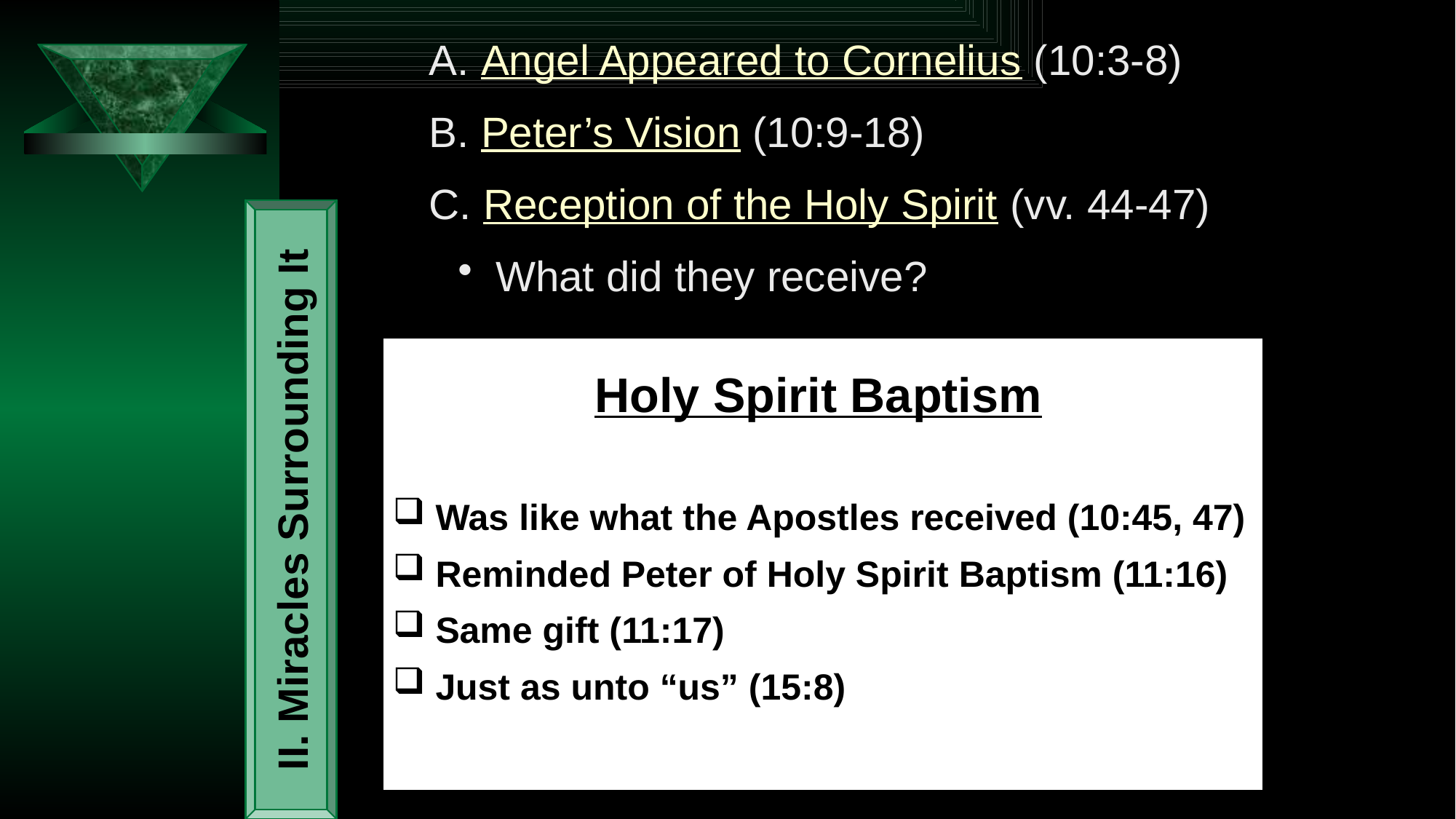

A. Angel Appeared to Cornelius (10:3-8)
B. Peter’s Vision (10:9-18)
C. Reception of the Holy Spirit (vv. 44-47)
 What did they receive?
               Holy Spirit Baptism

 Was like what the Apostles received (10:45, 47)
 Reminded Peter of Holy Spirit Baptism (11:16)
 Same gift (11:17)
 Just as unto “us” (15:8)

II. Miracles Surrounding It